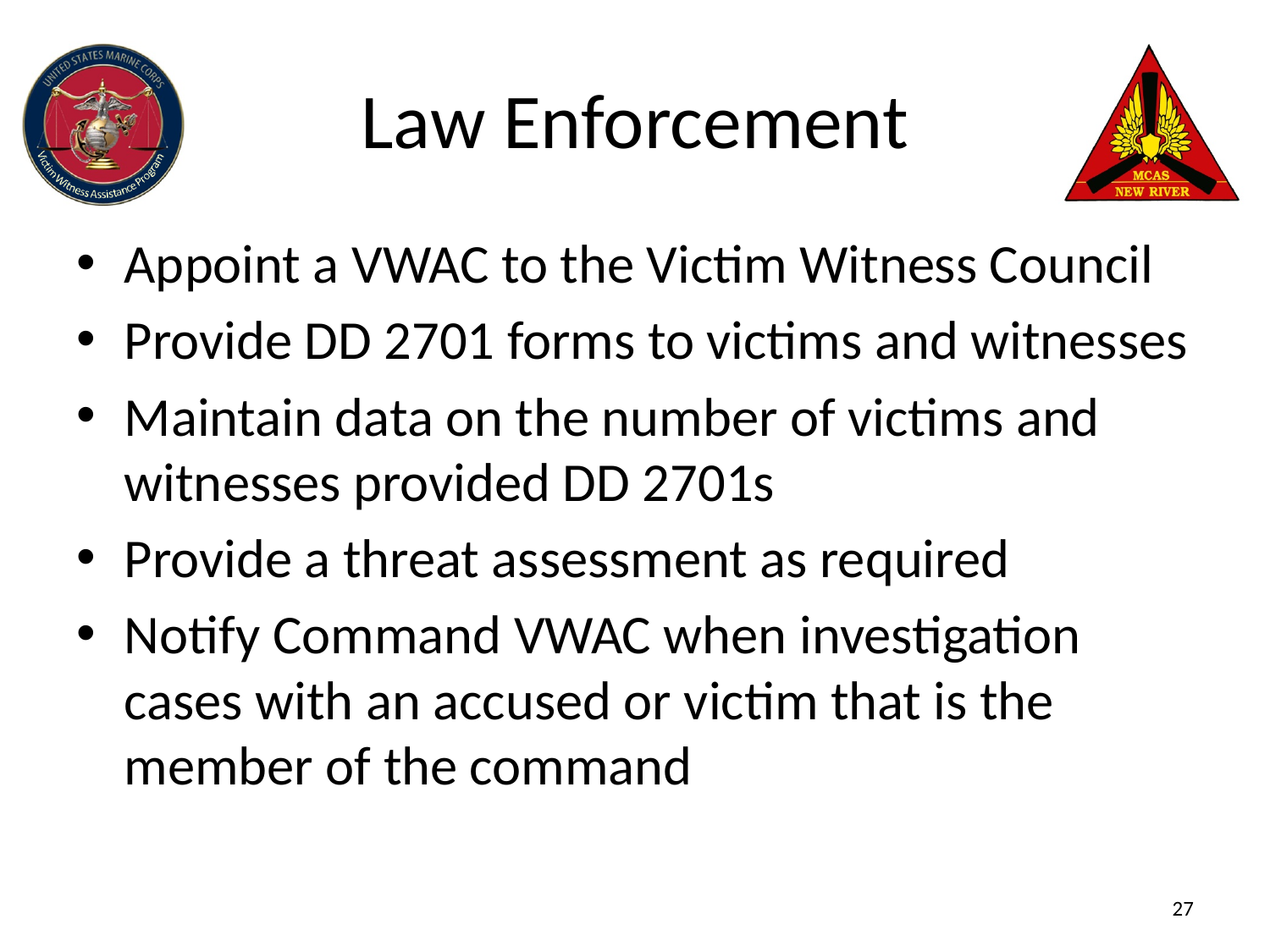

# Law Enforcement
Appoint a VWAC to the Victim Witness Council
Provide DD 2701 forms to victims and witnesses
Maintain data on the number of victims and witnesses provided DD 2701s
Provide a threat assessment as required
Notify Command VWAC when investigation cases with an accused or victim that is the member of the command
27